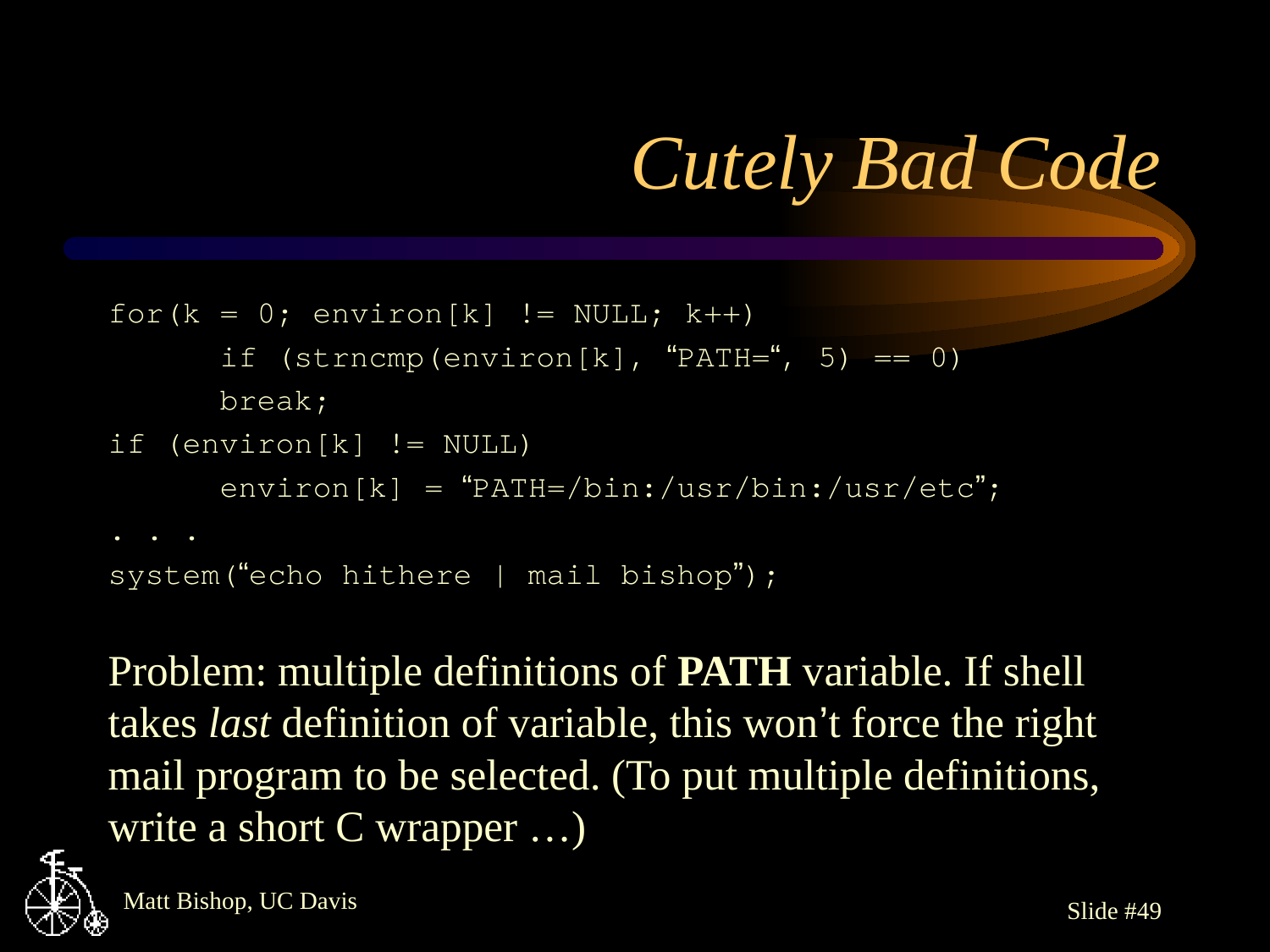

# Cutely Bad Code
for(k = 0; environ[k] != NULL; k++)
	if (strncmp(environ[k], “PATH=“, 5) == 0)
		break;
if (environ[k] != NULL)
	environ[k] = “PATH=/bin:/usr/bin:/usr/etc”;
. . .
system(“echo hithere | mail bishop”);

Problem: multiple definitions of PATH variable. If shell takes last definition of variable, this won’t force the right mail program to be selected. (To put multiple definitions, write a short C wrapper …)
Slide #49